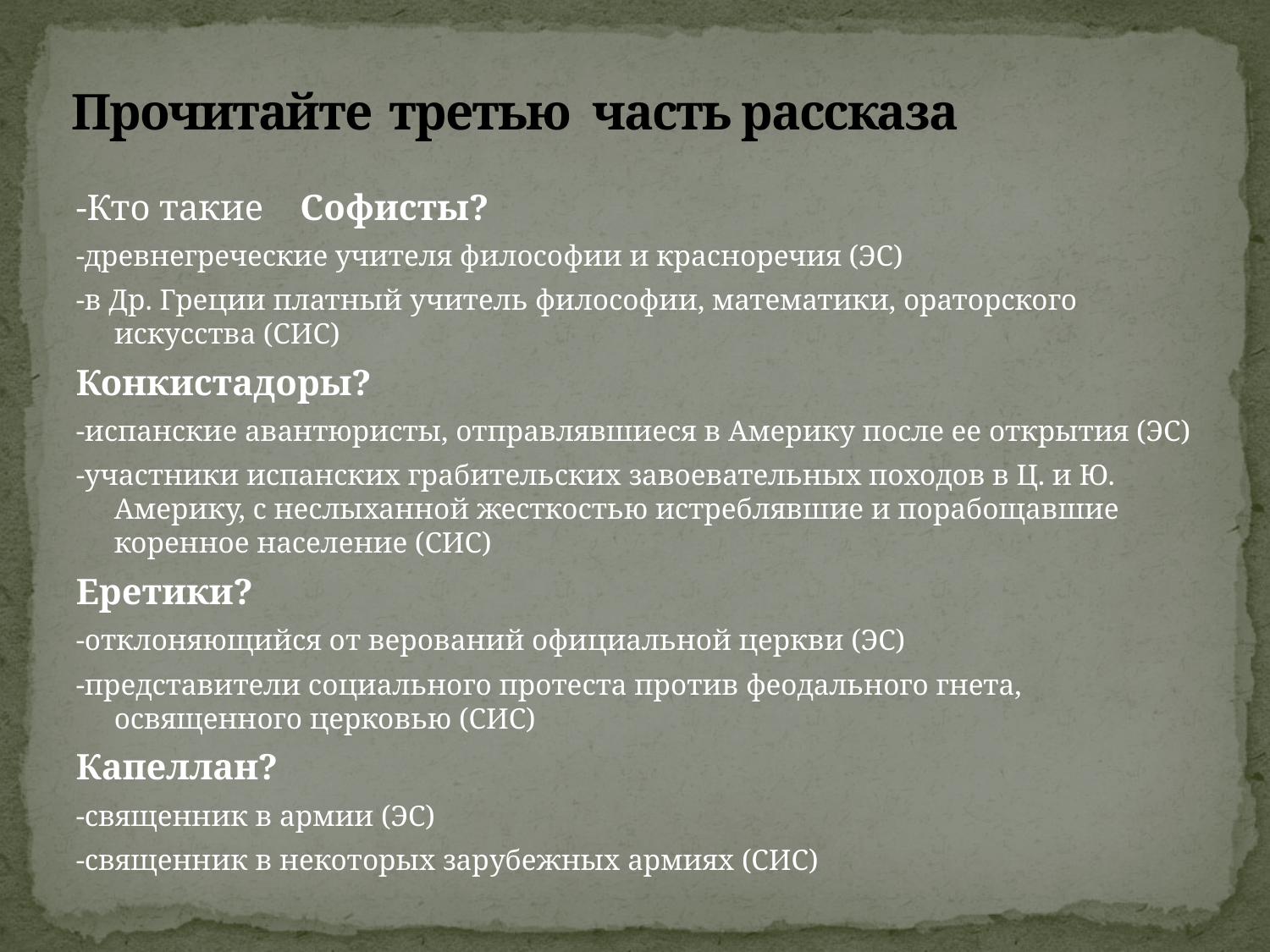

# Прочитайте третью  часть рассказа
-Кто такие    Софисты?
-древнегреческие учителя философии и красноречия (ЭС)
-в Др. Греции платный учитель философии, математики, ораторского искусства (СИС)
Конкистадоры?
-испанские авантюристы, отправлявшиеся в Америку после ее открытия (ЭС)
-участники испанских грабительских завоевательных походов в Ц. и Ю. Америку, с неслыханной жесткостью истреблявшие и порабощавшие коренное население (СИС)
Еретики?
-отклоняющийся от верований официальной церкви (ЭС)
-представители социального протеста против феодального гнета, освященного церковью (СИС)
Капеллан?
-священник в армии (ЭС)
-священник в некоторых зарубежных армиях (СИС)